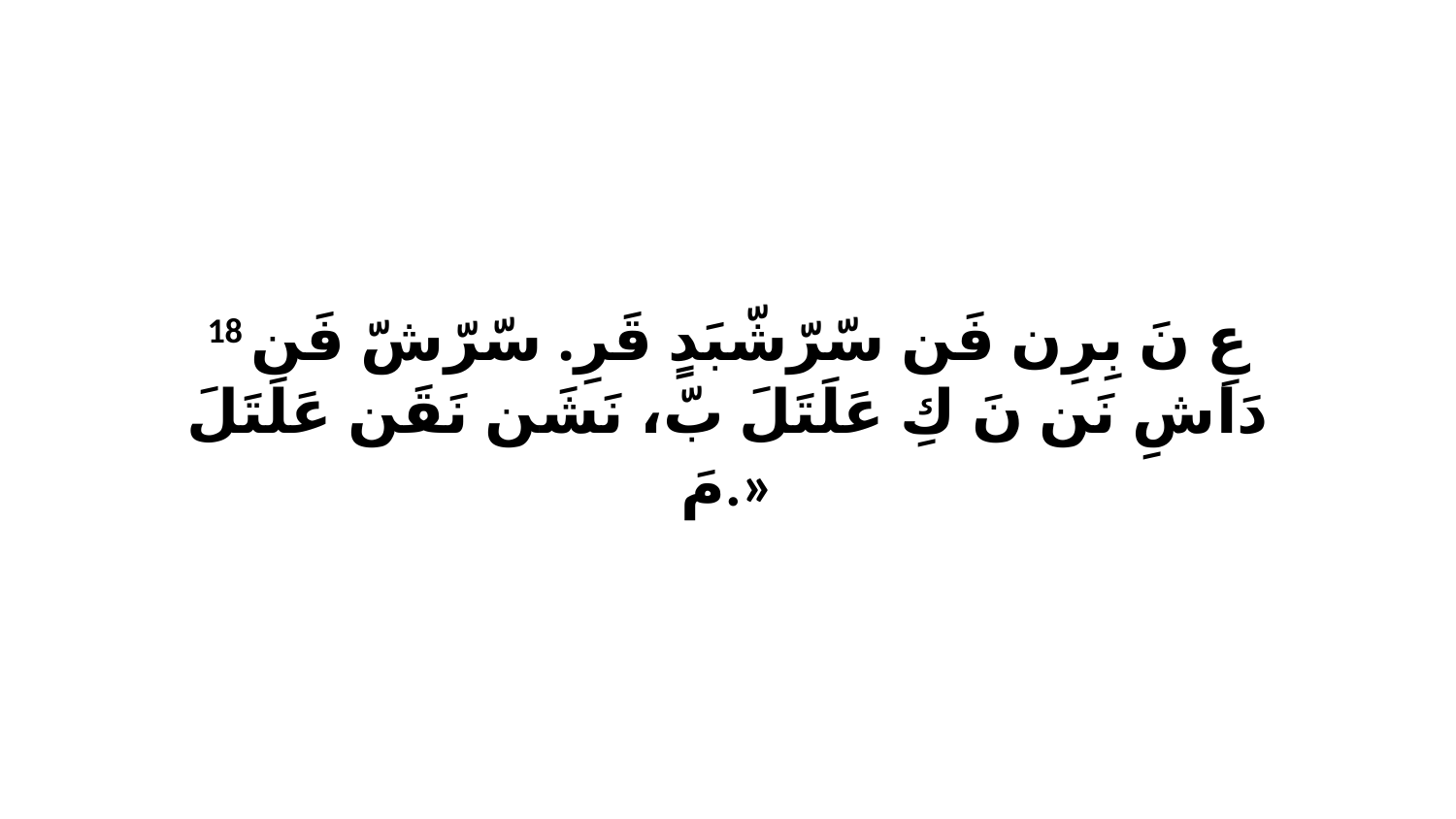

18 عِ نَ بِرِن فَن سّرّشّبَدٍ قَرِ. سّرّشّ فَن دَاشِ نَن نَ كِ عَلَتَلَ بّ، نَشَن نَقَن عَلَتَلَ مَ.»